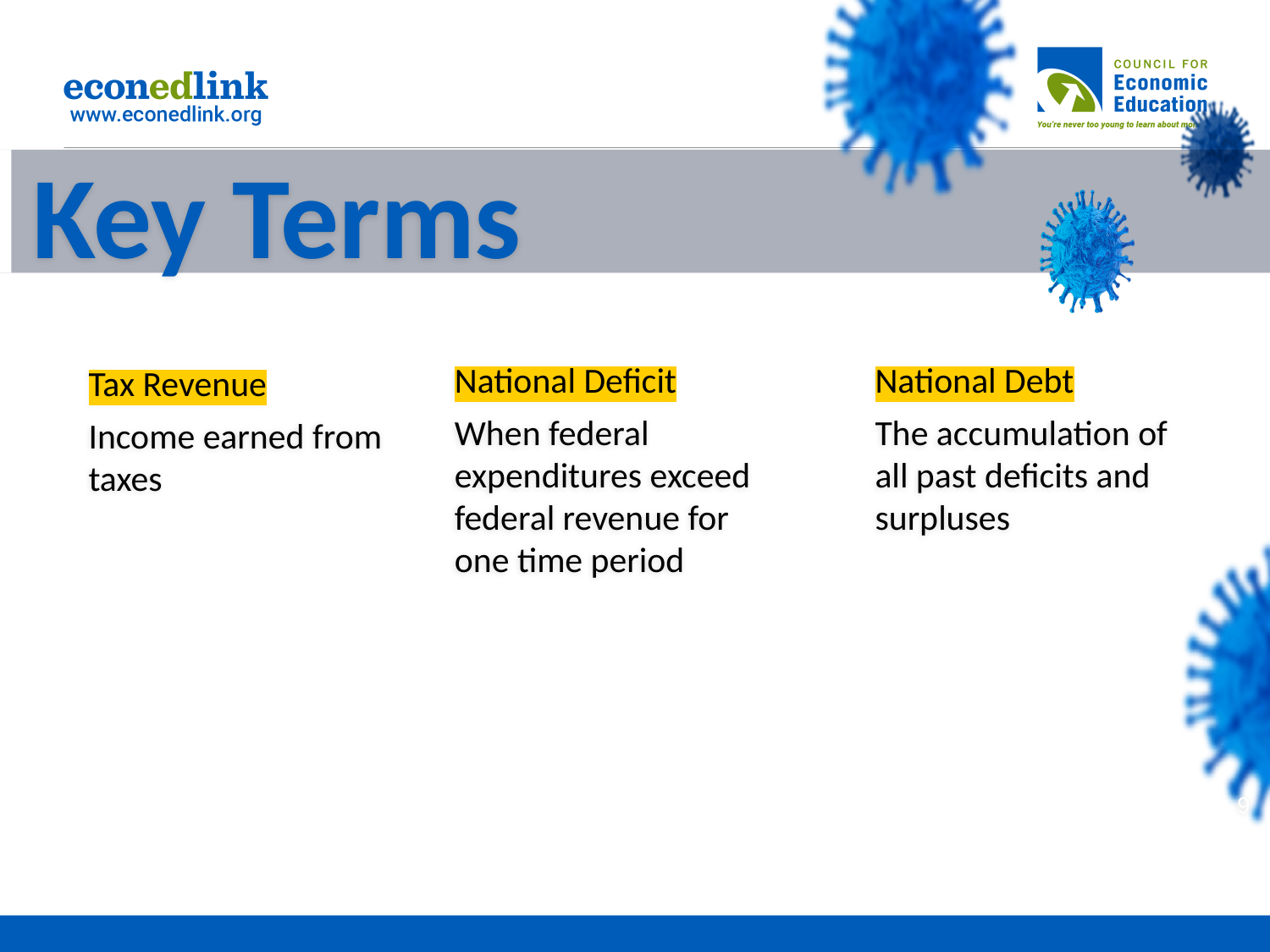

# Key Terms
National Deficit
When federal expenditures exceed federal revenue for one time period
National Debt
The accumulation of all past deficits and surpluses
Tax Revenue
Income earned from taxes
9